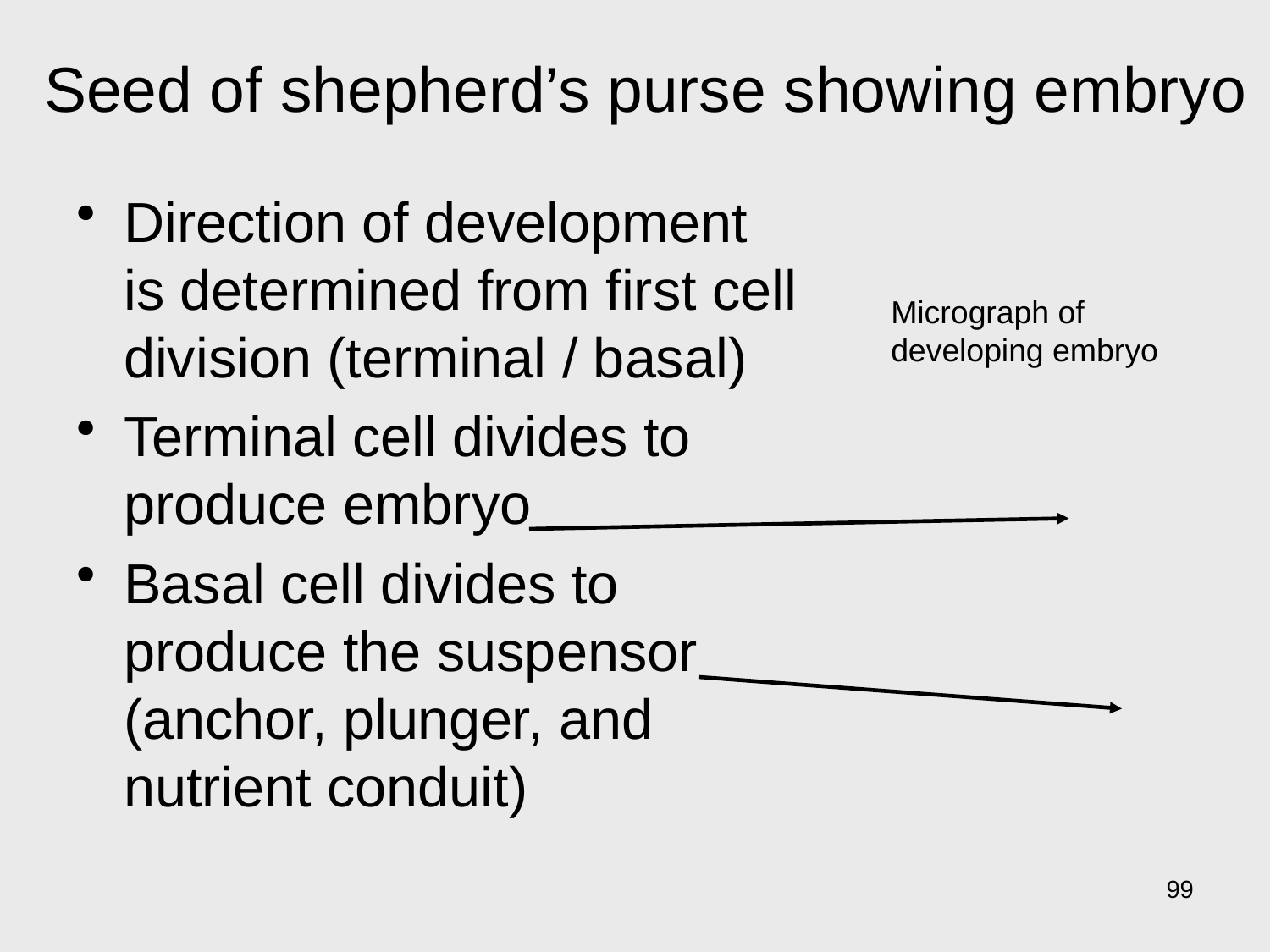

# Seed of shepherd’s purse showing embryo
Direction of development is determined from first cell division (terminal / basal)
Terminal cell divides to produce embryo
Basal cell divides to produce the suspensor (anchor, plunger, and nutrient conduit)
Micrograph of developing embryo

99